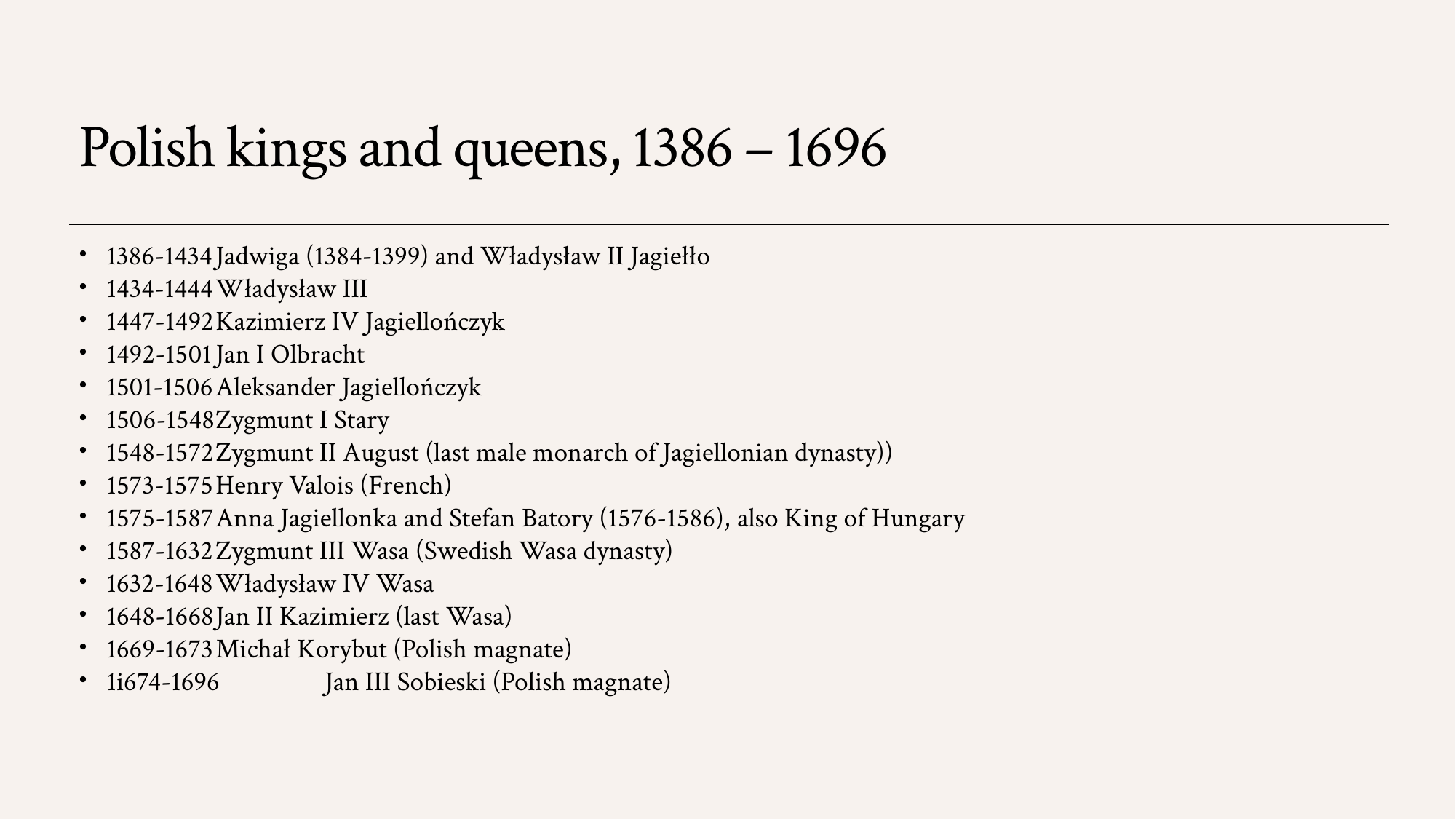

# Polish kings and queens, 1386 – 1696
1386-1434	Jadwiga (1384-1399) and Władysław II Jagiełło
1434-1444	Władysław III
1447-1492	Kazimierz IV Jagiellończyk
1492-1501	Jan I Olbracht
1501-1506	Aleksander Jagiellończyk
1506-1548	Zygmunt I Stary
1548-1572	Zygmunt II August (last male monarch of Jagiellonian dynasty))
1573-1575	Henry Valois (French)
1575-1587	Anna Jagiellonka and Stefan Batory (1576-1586), also King of Hungary
1587-1632	Zygmunt III Wasa (Swedish Wasa dynasty)
1632-1648	Władysław IV Wasa
1648-1668	Jan II Kazimierz (last Wasa)
1669-1673	Michał Korybut (Polish magnate)
1i674-1696	Jan III Sobieski (Polish magnate)